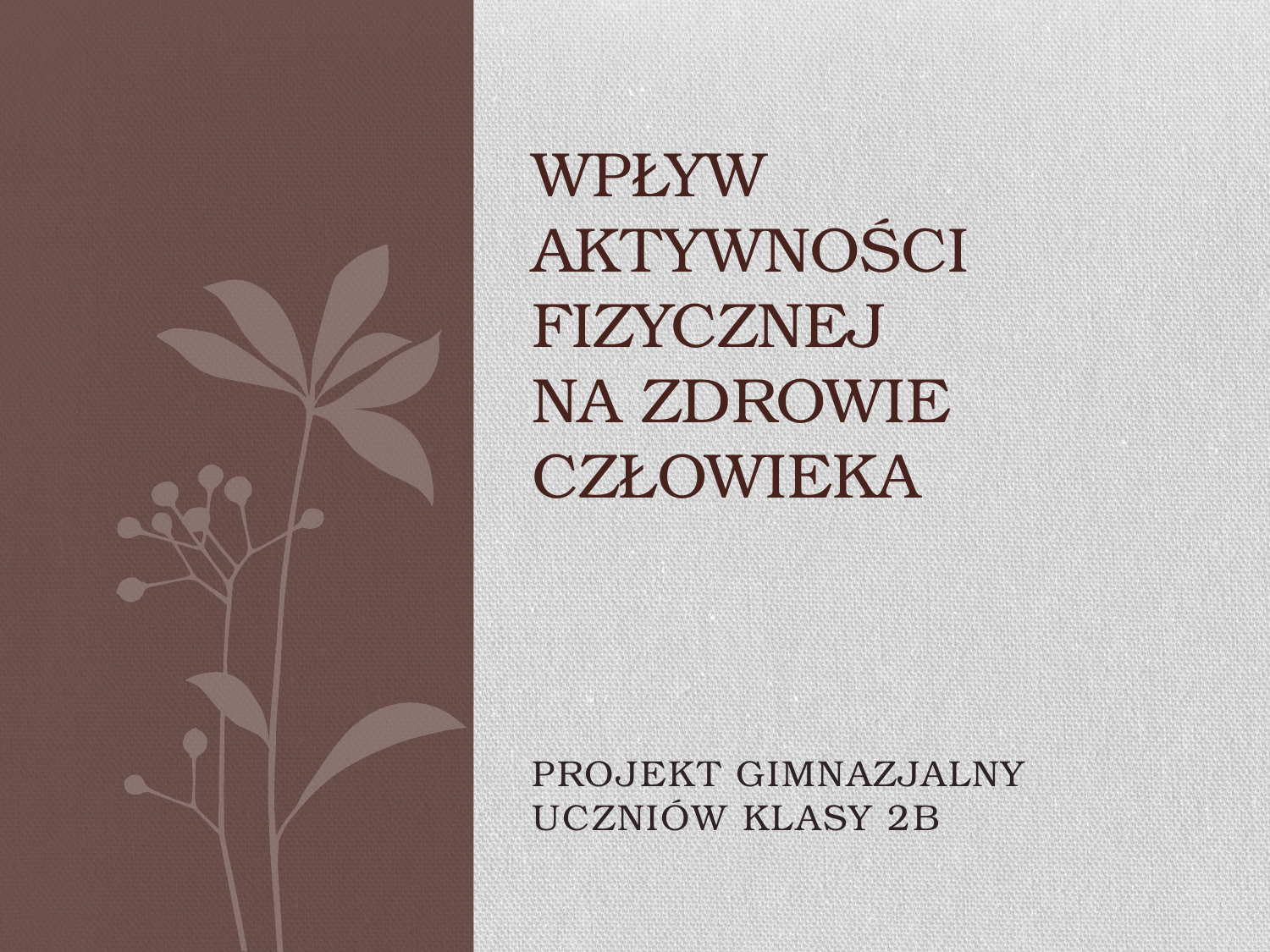

# WPŁYW AKTYWNOŚCI FIZYCZNEJ NA ZDROWIE CZŁOWIEKA

PROJEKT GIMNAZJALNY UCZNIÓW KLASY 2B